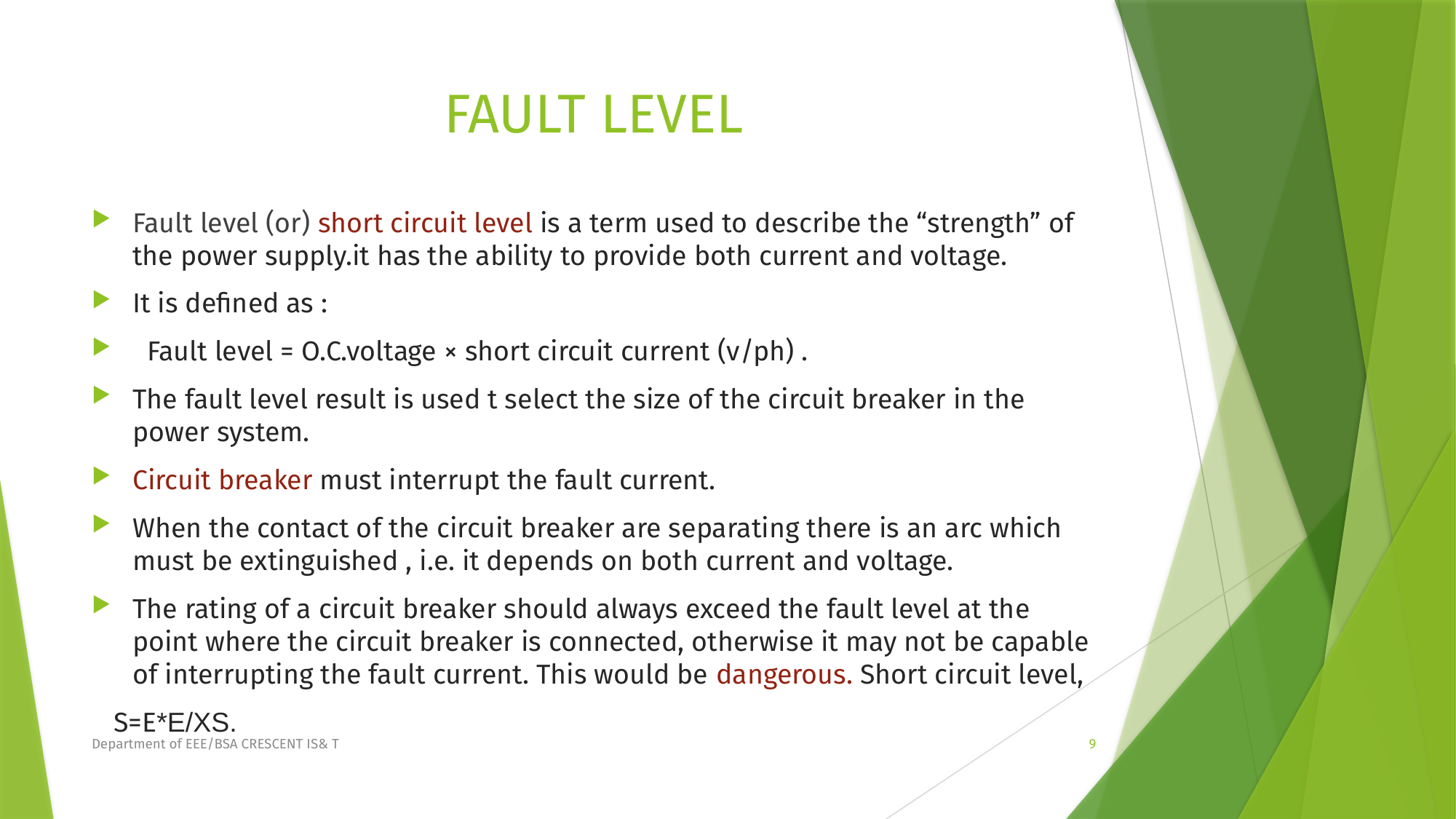

# FAULT LEVEL
Fault level (or) short circuit level is a term used to describe the “strength” of the power supply.it has the ability to provide both current and voltage.
It is defined as :
  Fault level = O.C.voltage × short circuit current (v/ph) .
The fault level result is used t select the size of the circuit breaker in the power system.
Circuit breaker must interrupt the fault current.
When the contact of the circuit breaker are separating there is an arc which must be extinguished , i.e. it depends on both current and voltage.
The rating of a circuit breaker should always exceed the fault level at the point where the circuit breaker is connected, otherwise it may not be capable of interrupting the fault current. This would be dangerous. Short circuit level,
   S=E*E/XS.

Department of EEE/BSA CRESCENT IS& T
9